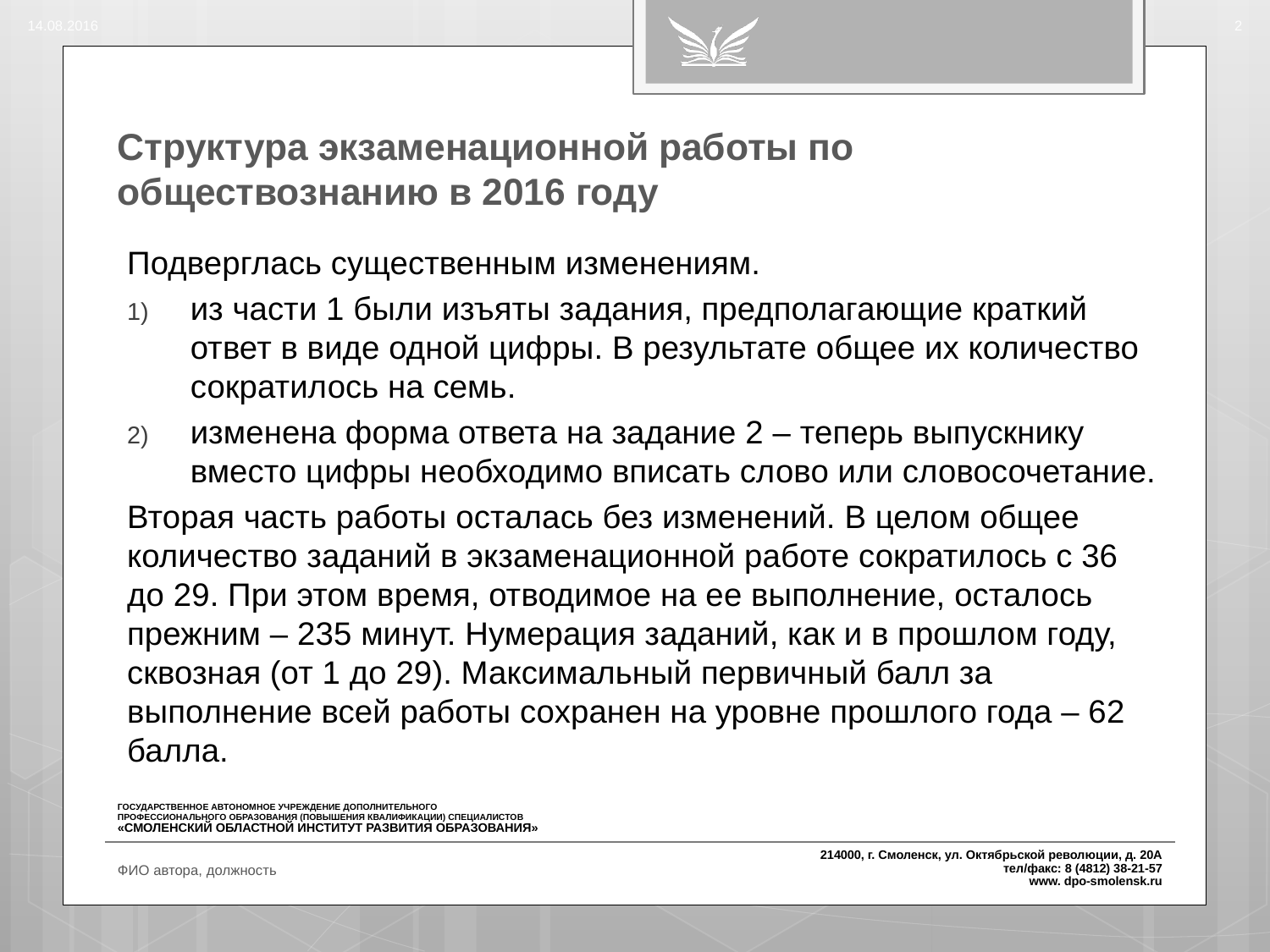

14.08.2016
2
# Структура экзаменационной работы по обществознанию в 2016 году
Подверглась существенным изменениям.
из части 1 были изъяты задания, предполагающие краткий ответ в виде одной цифры. В результате общее их количество сократилось на семь.
изменена форма ответа на задание 2 – теперь выпускнику вместо цифры необходимо вписать слово или словосочетание.
Вторая часть работы осталась без изменений. В целом общее количество заданий в экзаменационной работе сократилось с 36 до 29. При этом время, отводимое на ее выполнение, осталось прежним – 235 минут. Нумерация заданий, как и в прошлом году, сквозная (от 1 до 29). Максимальный первичный балл за выполнение всей работы сохранен на уровне прошлого года – 62 балла.
ФИО автора, должность